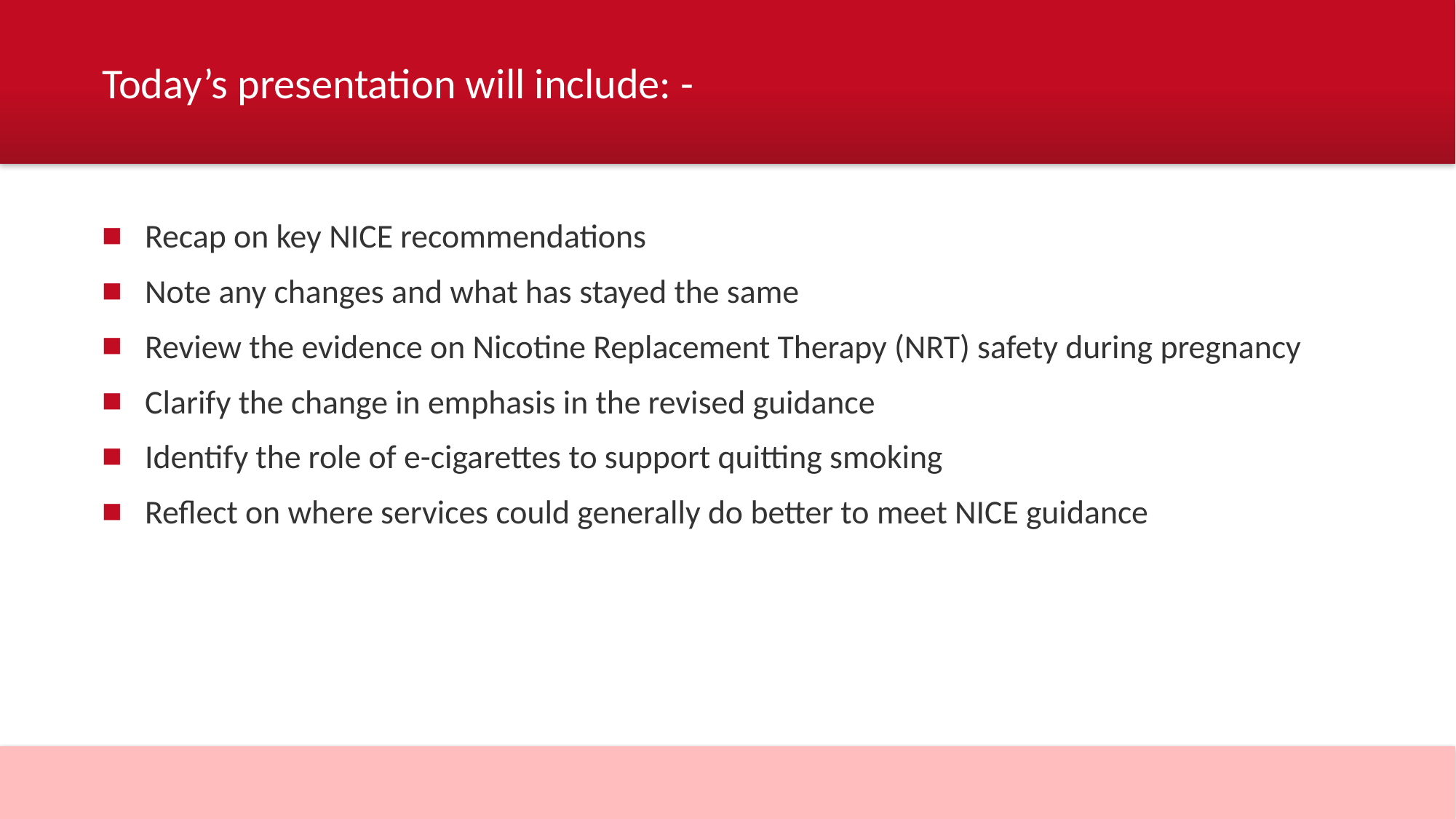

# Today’s presentation will include: -
Recap on key NICE recommendations
Note any changes and what has stayed the same
Review the evidence on Nicotine Replacement Therapy (NRT) safety during pregnancy
Clarify the change in emphasis in the revised guidance
Identify the role of e-cigarettes to support quitting smoking
Reflect on where services could generally do better to meet NICE guidance